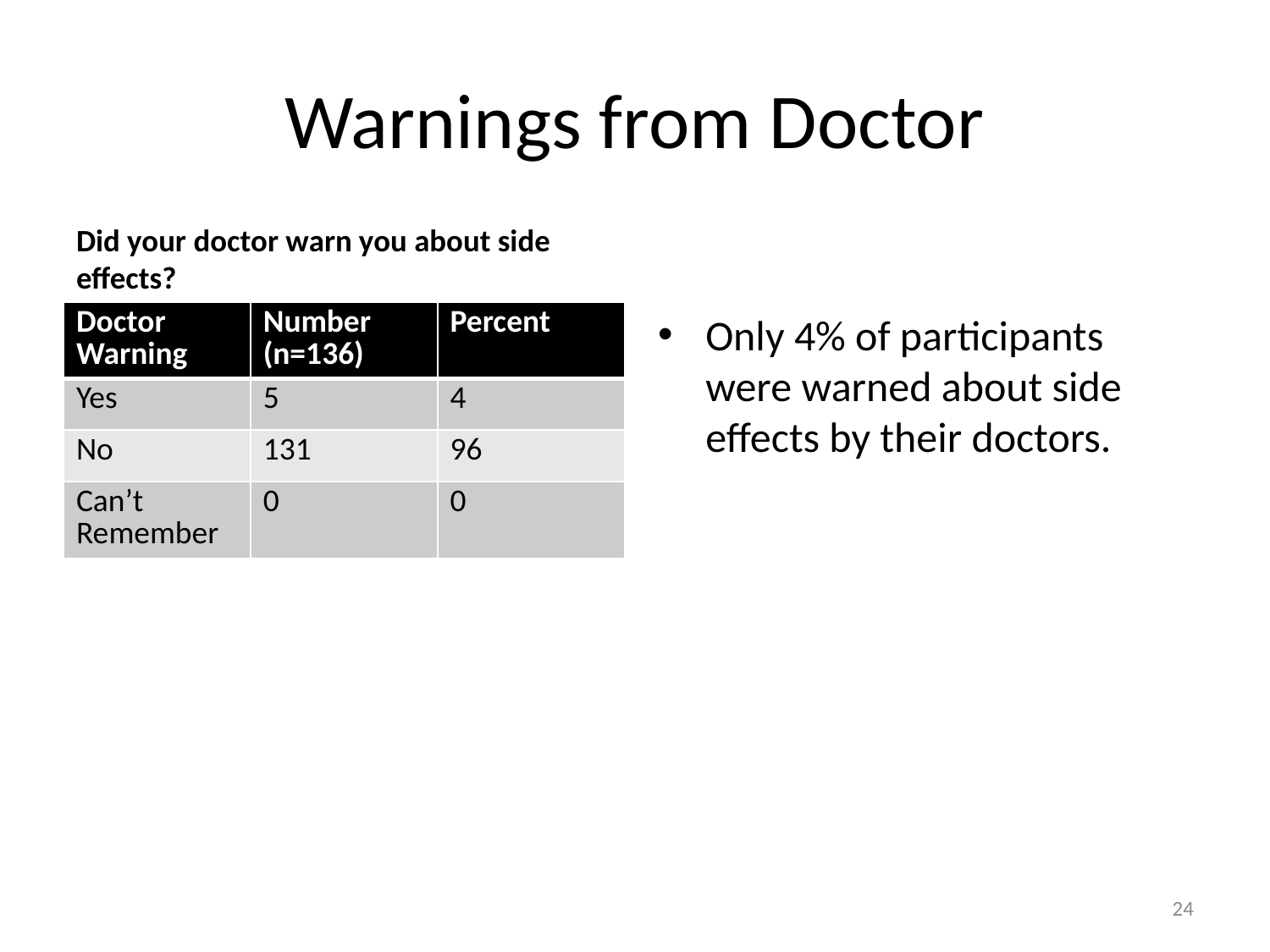

# Warnings from Doctor
Did your doctor warn you about side effects?

| Doctor Warning | Number (n=136) | Percent |
| --- | --- | --- |
| Yes | 5 | 4 |
| No | 131 | 96 |
| Can’t Remember | 0 | 0 |
Only 4% of participants were warned about side effects by their doctors.
24